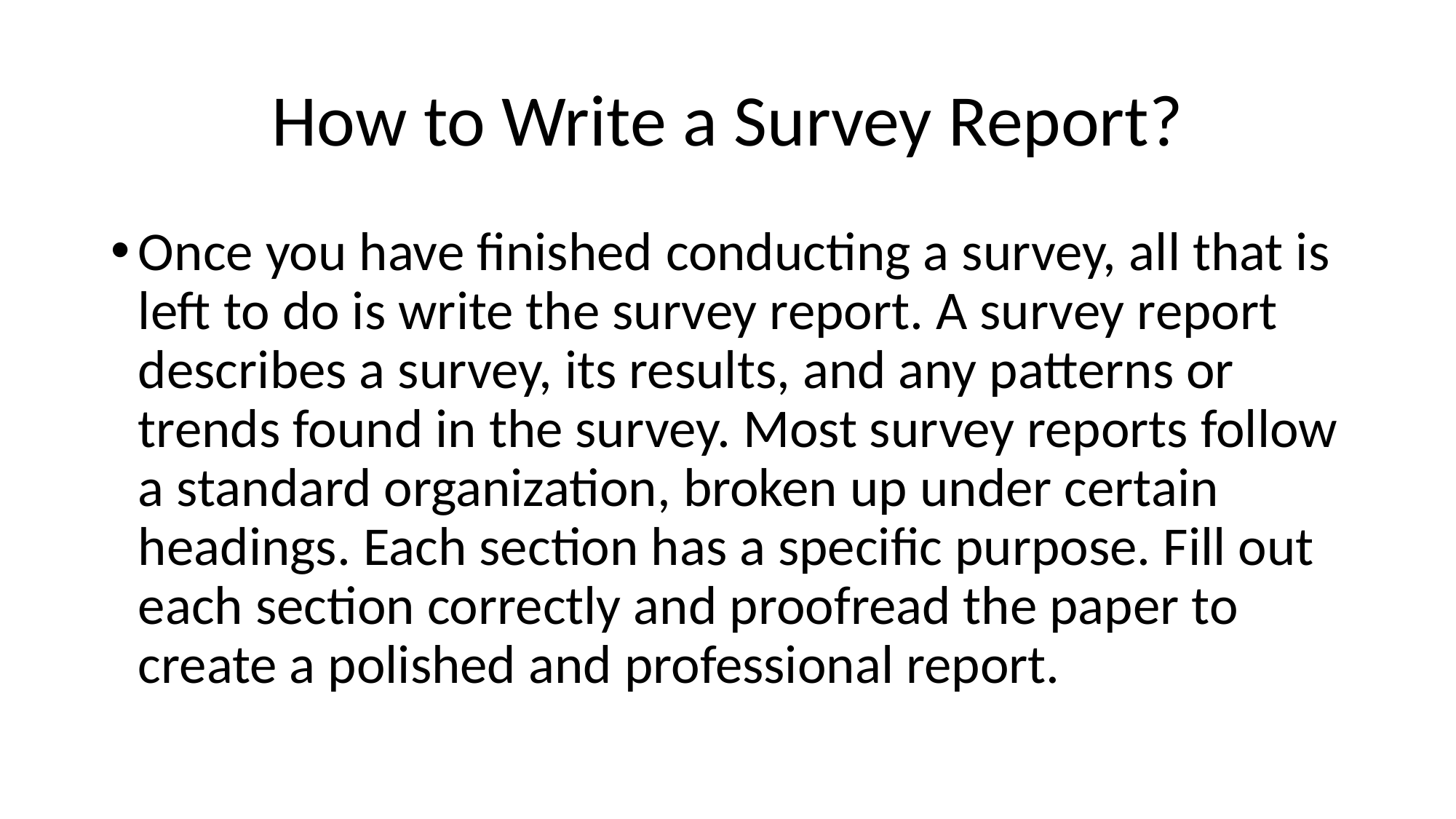

# How to Write a Survey Report?
Once you have finished conducting a survey, all that is left to do is write the survey report. A survey report describes a survey, its results, and any patterns or trends found in the survey. Most survey reports follow a standard organization, broken up under certain headings. Each section has a specific purpose. Fill out each section correctly and proofread the paper to create a polished and professional report.